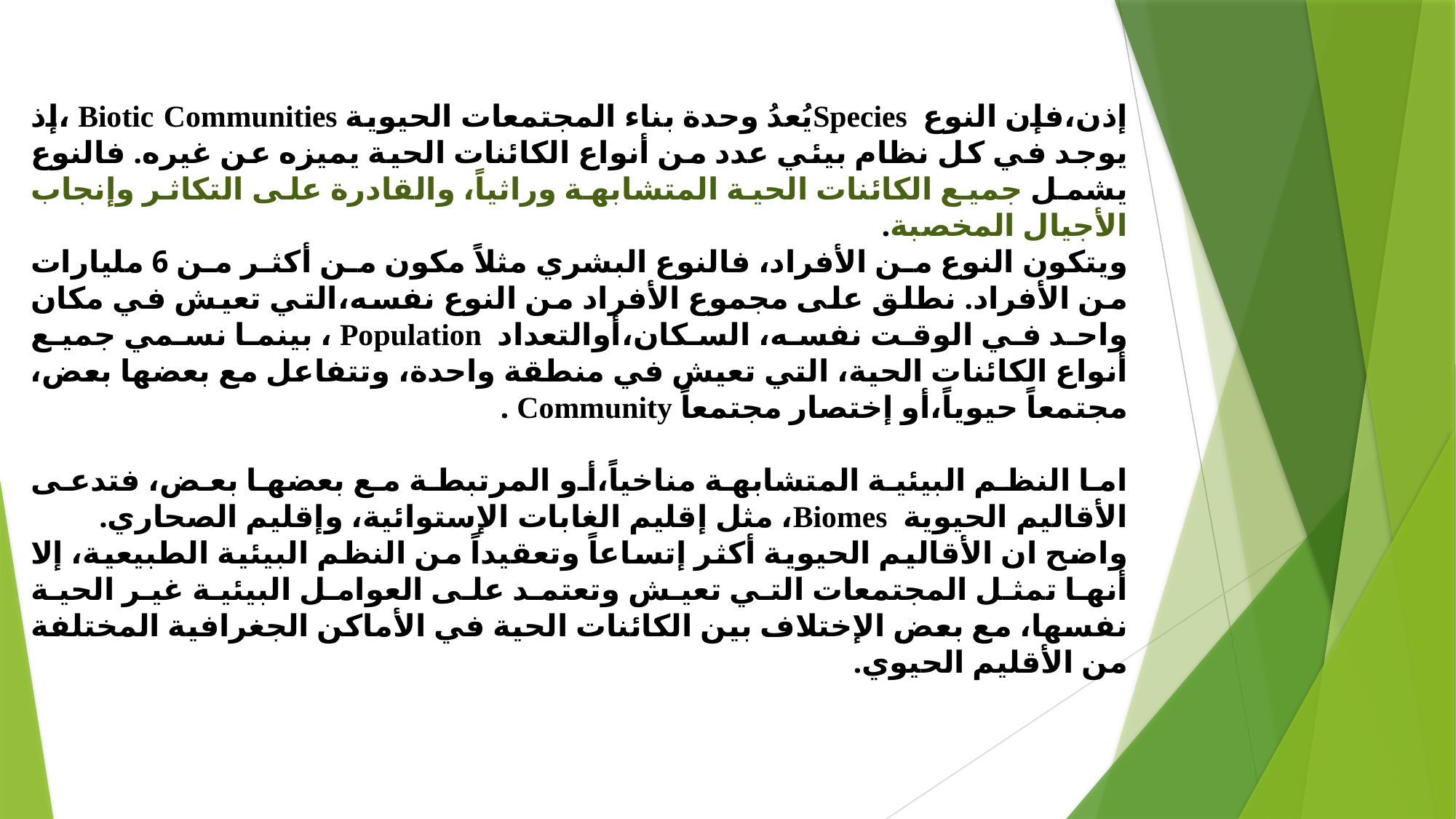

إذن،فإن النوع  Speciesيُعدُ وحدة بناء المجتمعات الحيوية Biotic Communities ،إذ يوجد في كل نظام بيئي عدد من أنواع الكائنات الحية يميزه عن غيره. فالنوع يشمل جميع الكائنات الحية المتشابهة وراثياً، والقادرة على التكاثر وإنجاب الأجيال المخصبة.
ويتكون النوع من الأفراد، فالنوع البشري مثلاً مكون من أكثر من 6 مليارات من الأفراد. نطلق على مجموع الأفراد من النوع نفسه،التي تعيش في مكان واحد في الوقت نفسه، السكان،أوالتعداد  Population ، بينما نسمي جميع أنواع الكائنات الحية، التي تعيش في منطقة واحدة، وتتفاعل مع بعضها بعض، مجتمعاً حيوياً،أو إختصار مجتمعاً Community .

اما النظم البيئية المتشابهة مناخياً،أو المرتبطة مع بعضها بعض، فتدعى الأقاليم الحيوية  Biomes، مثل إقليم الغابات الإستوائية، وإقليم الصحاري.
واضح ان الأقاليم الحيوية أكثر إتساعاً وتعقيداً من النظم البيئية الطبيعية، إلا أنها تمثل المجتمعات التي تعيش وتعتمد على العوامل البيئية غير الحية نفسها، مع بعض الإختلاف بين الكائنات الحية في الأماكن الجغرافية المختلفة من الأقليم الحيوي.